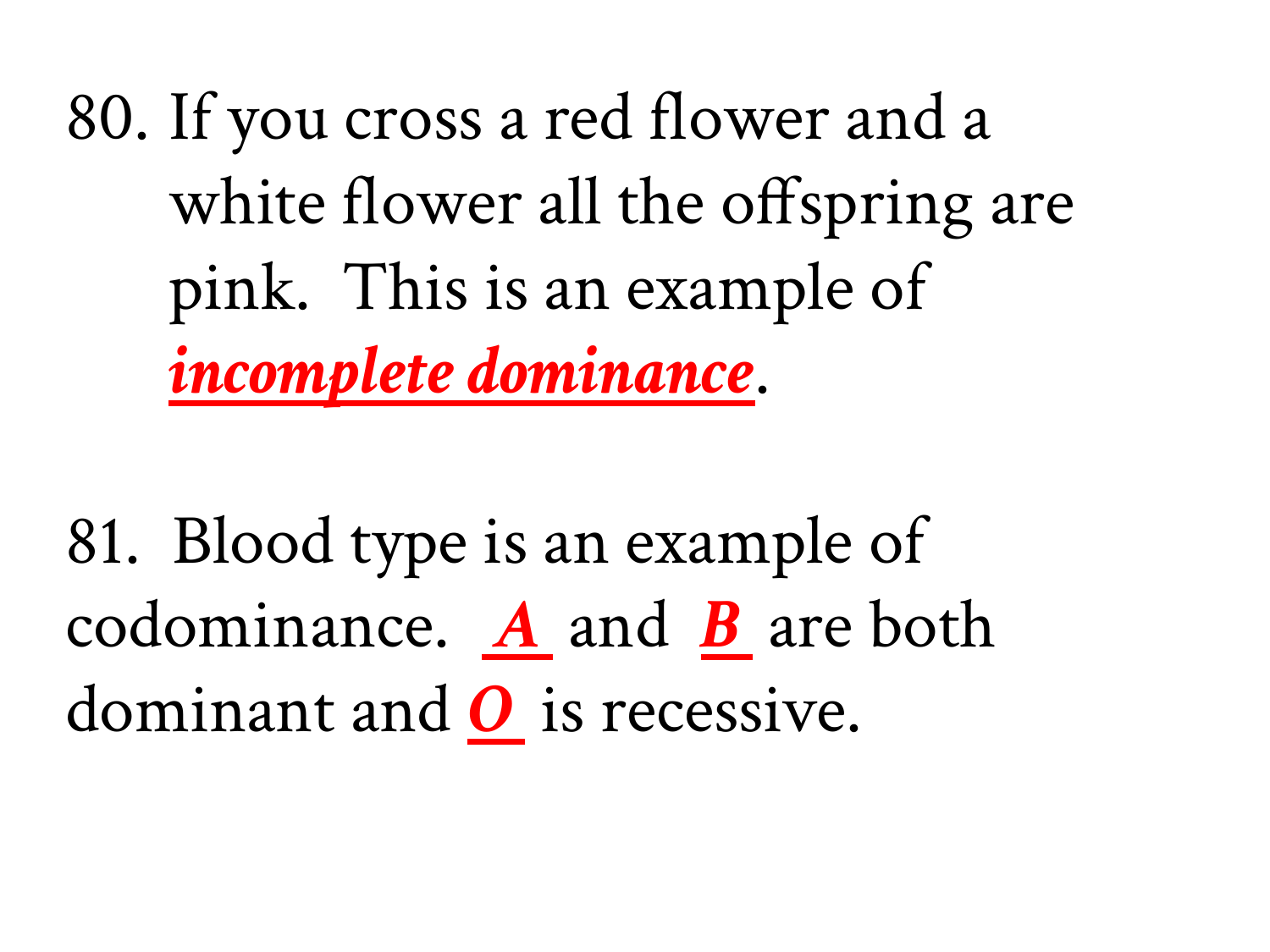

If you cross a red flower and a white flower all the offspring are pink.  This is an example of incomplete dominance.

81.  Blood type is an example of codominance.   A  and  B  are both dominant and O  is recessive.